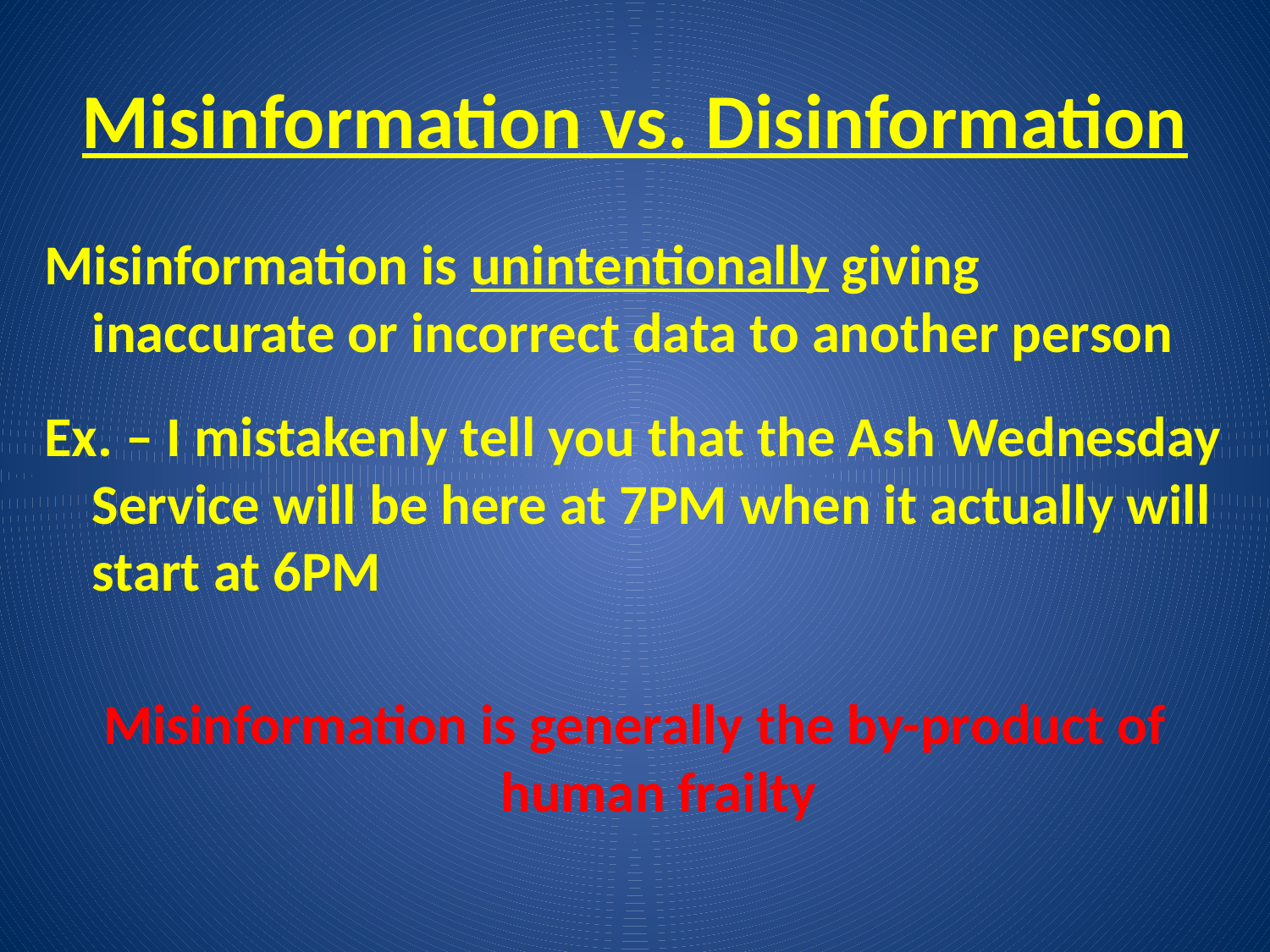

# Misinformation vs. Disinformation
Misinformation is unintentionally giving inaccurate or incorrect data to another person

Ex. – I mistakenly tell you that the Ash Wednesday Service will be here at 7PM when it actually will start at 6PM

Misinformation is generally the by-product of human frailty